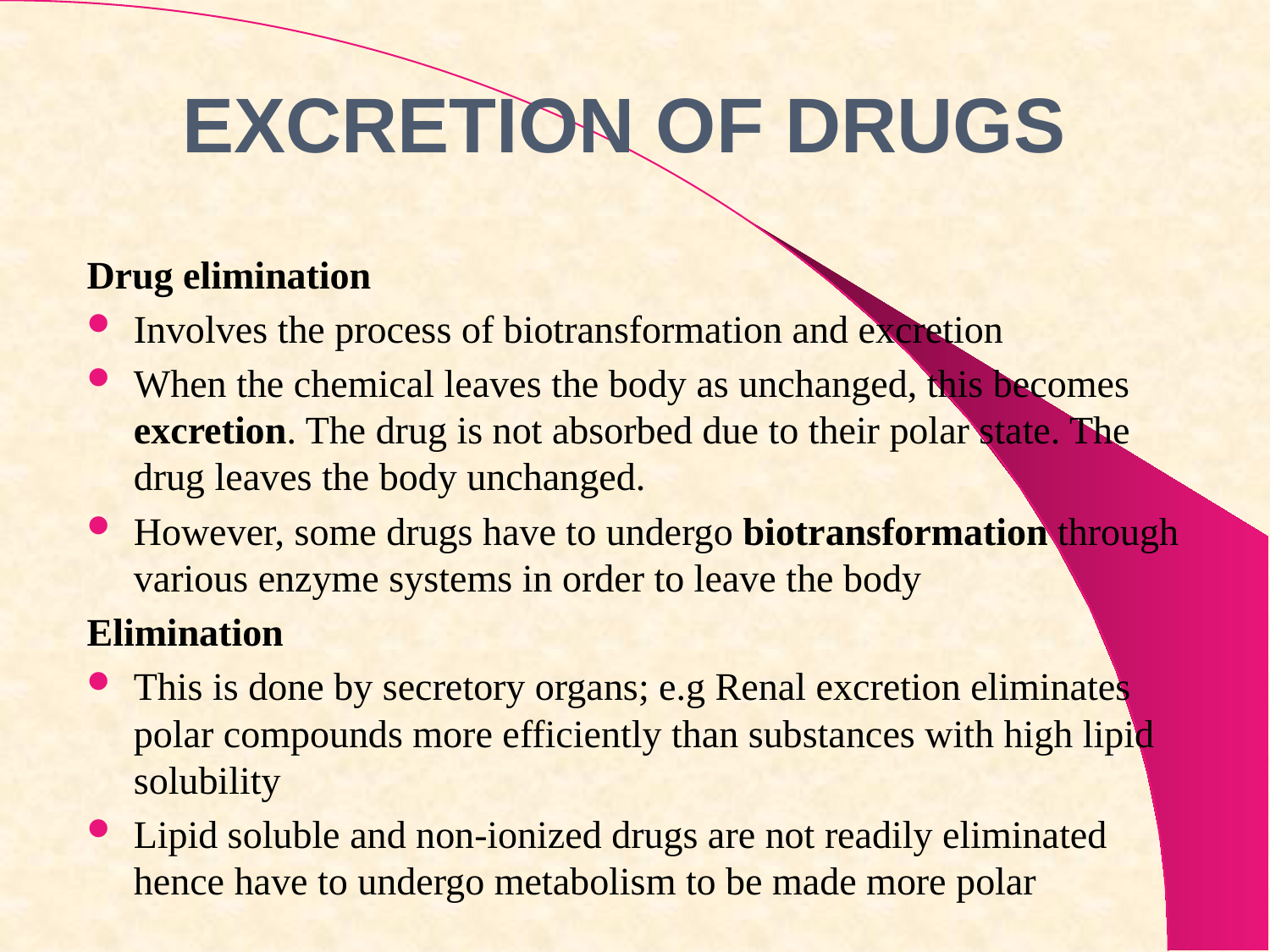

# EXCRETION OF DRUGS
Drug elimination
Involves the process of biotransformation and excretion
When the chemical leaves the body as unchanged, this becomes excretion. The drug is not absorbed due to their polar state. The drug leaves the body unchanged.
However, some drugs have to undergo biotransformation through various enzyme systems in order to leave the body
Elimination
This is done by secretory organs; e.g Renal excretion eliminates polar compounds more efficiently than substances with high lipid solubility
Lipid soluble and non-ionized drugs are not readily eliminated hence have to undergo metabolism to be made more polar